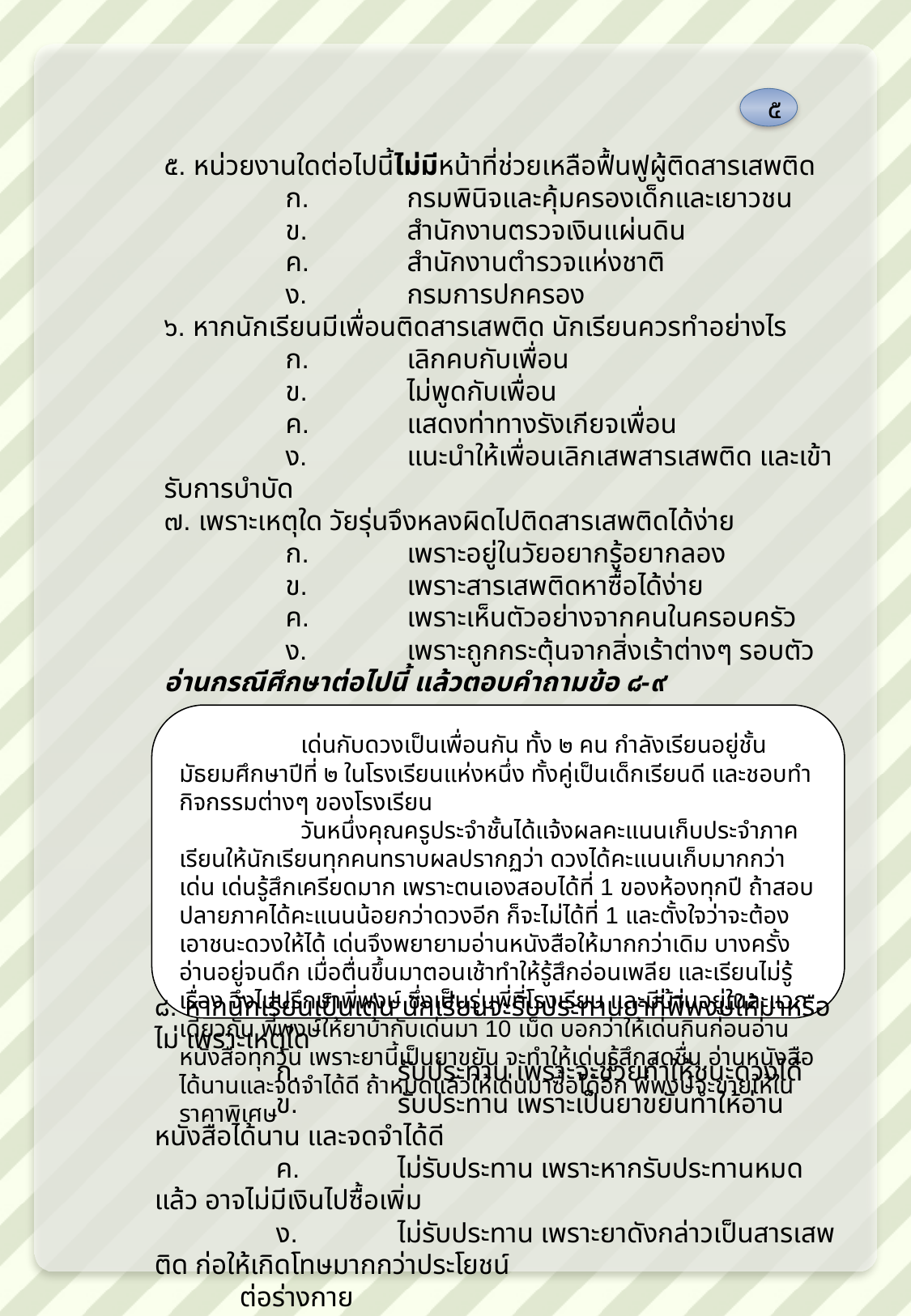

๕
๕. หน่วยงานใดต่อไปนี้ไม่มีหน้าที่ช่วยเหลือฟื้นฟูผู้ติดสารเสพติด
	ก.	กรมพินิจและคุ้มครองเด็กและเยาวชน
	ข.	สำนักงานตรวจเงินแผ่นดิน
	ค.	สำนักงานตำรวจแห่งชาติ
	ง.	กรมการปกครอง
๖. หากนักเรียนมีเพื่อนติดสารเสพติด นักเรียนควรทำอย่างไร
	ก.	เลิกคบกับเพื่อน
	ข.	ไม่พูดกับเพื่อน
	ค.	แสดงท่าทางรังเกียจเพื่อน
	ง.	แนะนำให้เพื่อนเลิกเสพสารเสพติด และเข้ารับการบำบัด
๗. เพราะเหตุใด วัยรุ่นจึงหลงผิดไปติดสารเสพติดได้ง่าย
	ก.	เพราะอยู่ในวัยอยากรู้อยากลอง
	ข.	เพราะสารเสพติดหาซื้อได้ง่าย
	ค.	เพราะเห็นตัวอย่างจากคนในครอบครัว
	ง.	เพราะถูกกระตุ้นจากสิ่งเร้าต่างๆ รอบตัว
อ่านกรณีศึกษาต่อไปนี้ แล้วตอบคำถามข้อ ๘-๙
	เด่นกับดวงเป็นเพื่อนกัน ทั้ง ๒ คน กำลังเรียนอยู่ชั้นมัธยมศึกษาปีที่ ๒ ในโรงเรียนแห่งหนึ่ง ทั้งคู่เป็นเด็กเรียนดี และชอบทำกิจกรรมต่างๆ ของโรงเรียน
	วันหนึ่งคุณครูประจำชั้นได้แจ้งผลคะแนนเก็บประจำภาคเรียนให้นักเรียนทุกคนทราบผลปรากฏว่า ดวงได้คะแนนเก็บมากกว่าเด่น เด่นรู้สึกเครียดมาก เพราะตนเองสอบได้ที่ 1 ของห้องทุกปี ถ้าสอบปลายภาคได้คะแนนน้อยกว่าดวงอีก ก็จะไม่ได้ที่ 1 และตั้งใจว่าจะต้องเอาชนะดวงให้ได้ เด่นจึงพยายามอ่านหนังสือให้มากกว่าเดิม บางครั้งอ่านอยู่จนดึก เมื่อตื่นขึ้นมาตอนเช้าทำให้รู้สึกอ่อนเพลีย และเรียนไม่รู้เรื่อง จึงไปปรึกษาพี่พงษ์ ซึ่งเป็นรุ่นพี่ที่โรงเรียน และมีบ้านอยู่ในละแวกเดียวกัน พี่พงษ์ให้ยาบ้ากับเด่นมา 10 เม็ด บอกว่าให้เด่นกินก่อนอ่านหนังสือทุกวัน เพราะยานี้เป็นยาขยัน จะทำให้เด่นรู้สึกสดชื่น อ่านหนังสือได้นานและจดจำได้ดี ถ้าหมดแล้วให้เด่นมาซื้อได้อีก พี่พงษ์จะขายให้ในราคาพิเศษ
๘. หากนักเรียนเป็นเด่น นักเรียนจะรับประทานยาที่พี่พงษ์ให้มาหรือไม่ เพราะเหตุใด
	ก.	รับประทาน เพราะจะช่วยทำให้ชนะดวงได้
	ข.	รับประทาน เพราะเป็นยาขยันทำให้อ่านหนังสือได้นาน และจดจำได้ดี
	ค.	ไม่รับประทาน เพราะหากรับประทานหมดแล้ว อาจไม่มีเงินไปซื้อเพิ่ม
	ง.	ไม่รับประทาน เพราะยาดังกล่าวเป็นสารเสพติด ก่อให้เกิดโทษมากกว่าประโยชน์
            ต่อร่างกาย